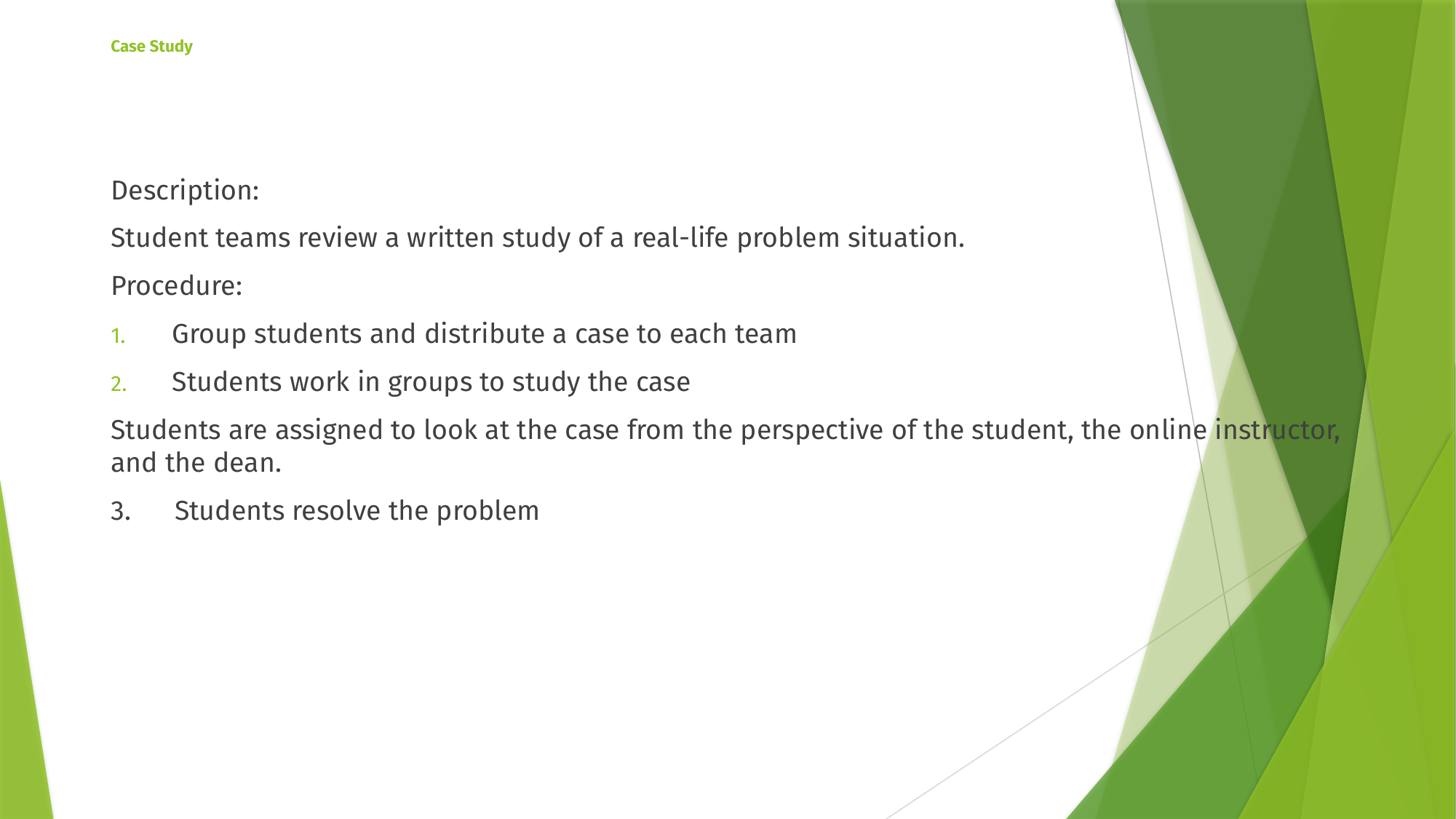

# Case Study
Description:
Student teams review a written study of a real-life problem situation.
Procedure:
Group students and distribute a case to each team
Students work in groups to study the case
Students are assigned to look at the case from the perspective of the student, the online instructor, and the dean.
3.      Students resolve the problem